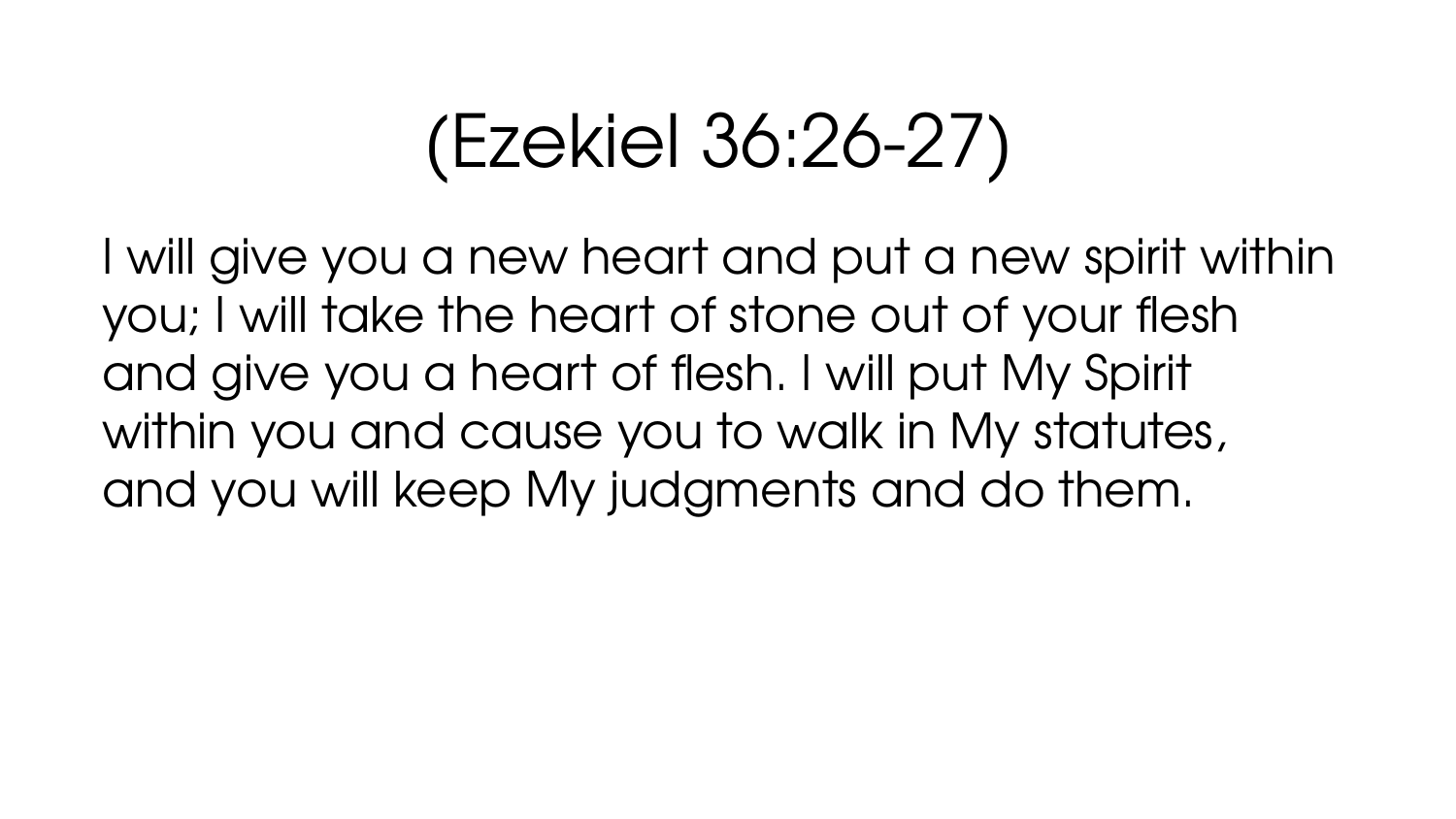

(Ezekiel 36:26-27)

I will give you a new heart and put a new spirit within you; I will take the heart of stone out of your flesh and give you a heart of flesh. I will put My Spirit within you and cause you to walk in My statutes, and you will keep My judgments and do them.